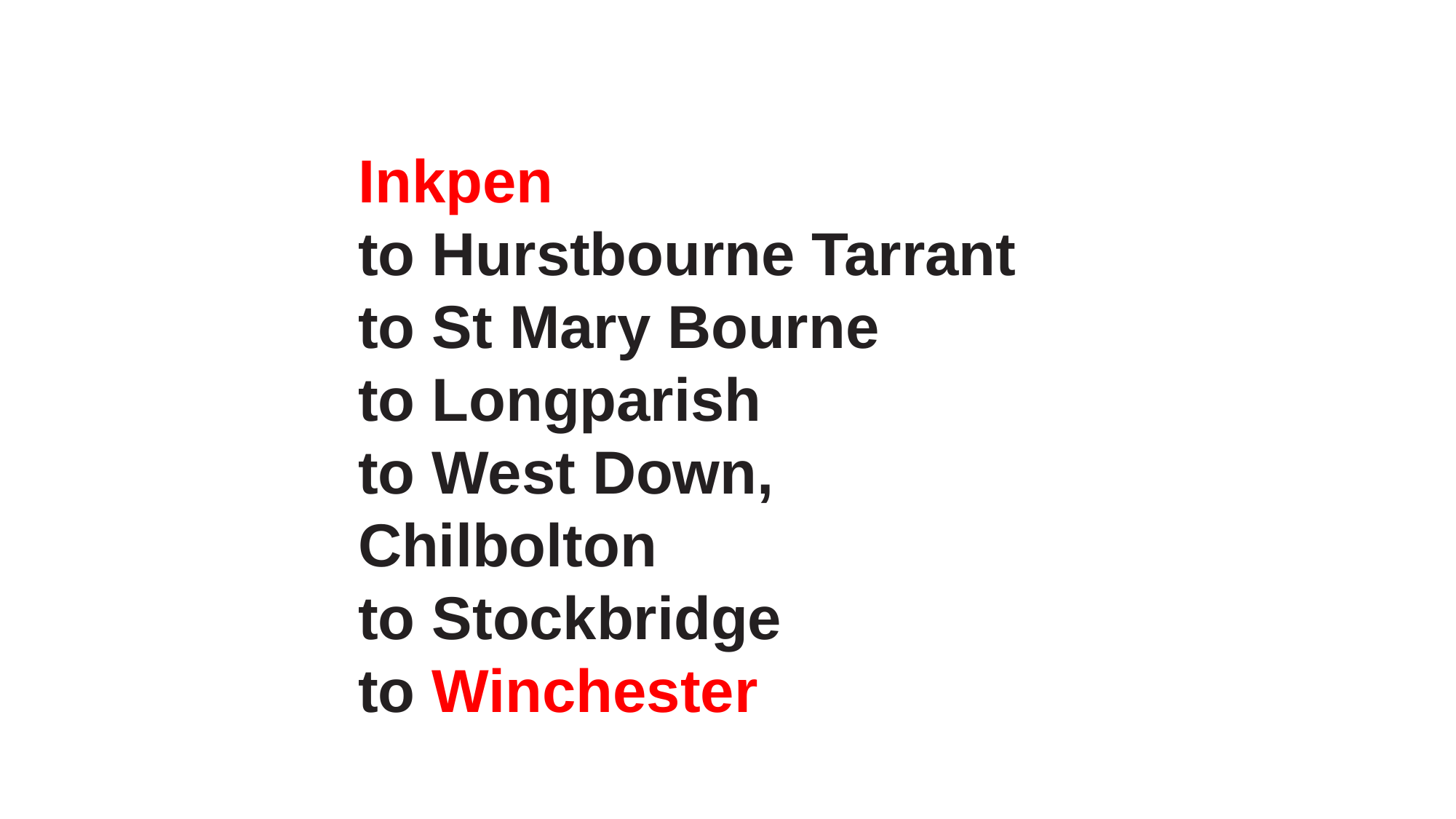

Inkpen
to Hurstbourne Tarrant
to St Mary Bourne
to Longparish
to West Down, Chilbolton
to Stockbridge
to Winchester